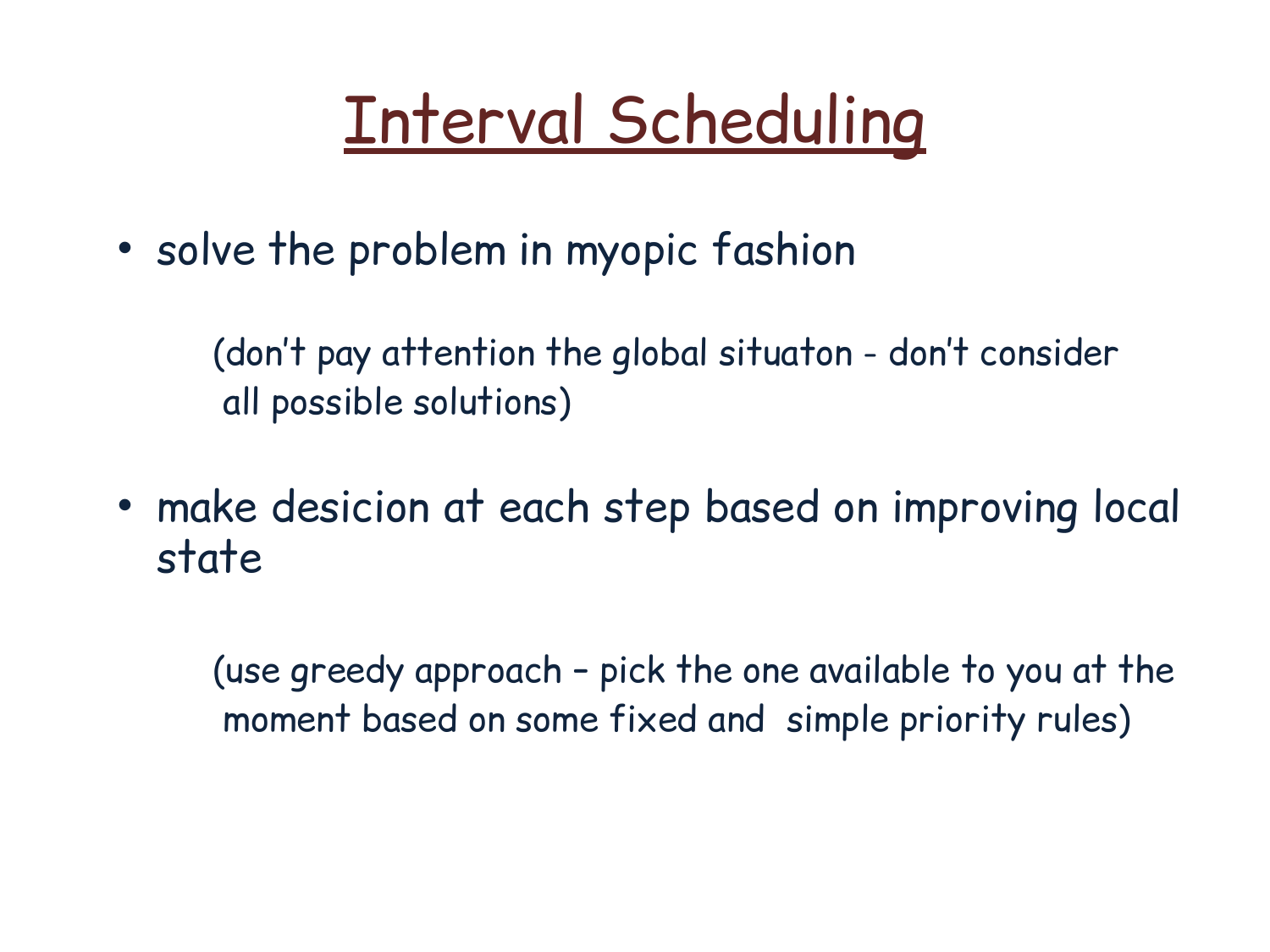

Interval Scheduling

solve the problem in myopic fashion

         (don’t pay attention the global situaton - don’t consider
          all possible solutions)

make desicion at each step based on improving local state

         (use greedy approach – pick the one available to you at the
          moment based on some fixed and  simple priority rules)